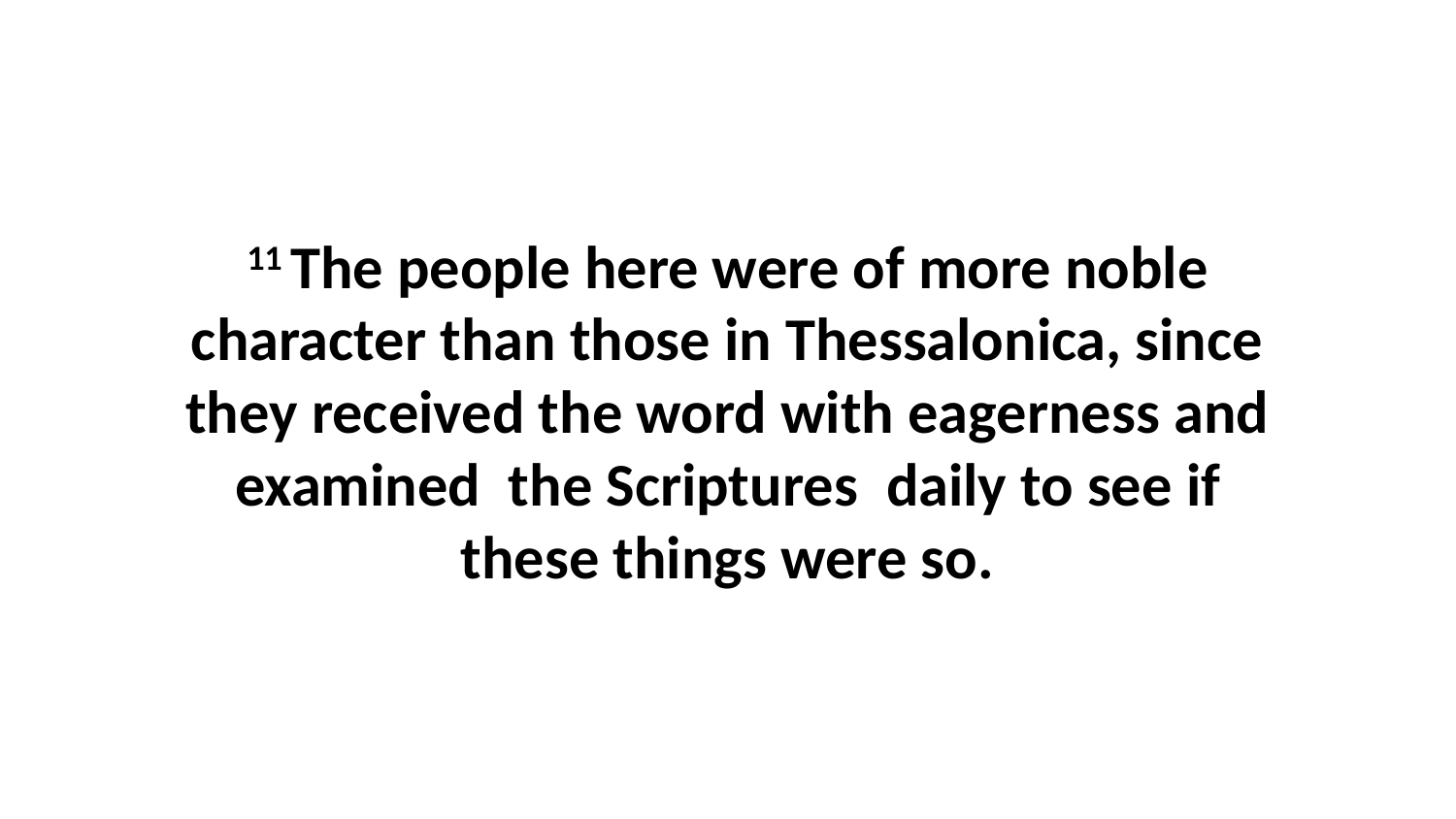

11 The people here were of more noble character than those in Thessalonica, since they received the word with eagerness and examined  the Scriptures  daily to see if these things were so.